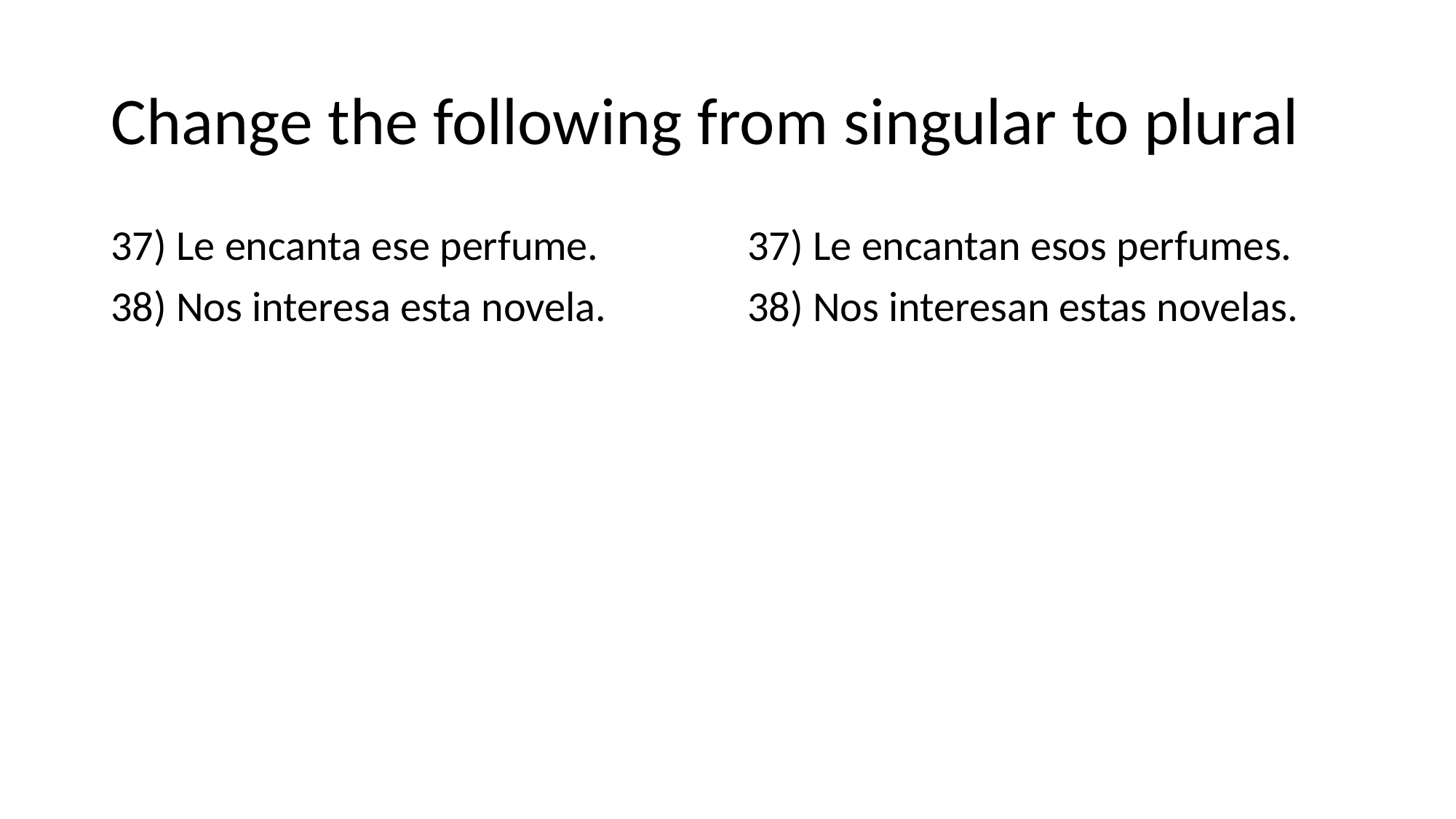

# Change the following from singular to plural
37) Le encanta ese perfume.
38) Nos interesa esta novela.

37) Le encantan esos perfumes.
38) Nos interesan estas novelas.